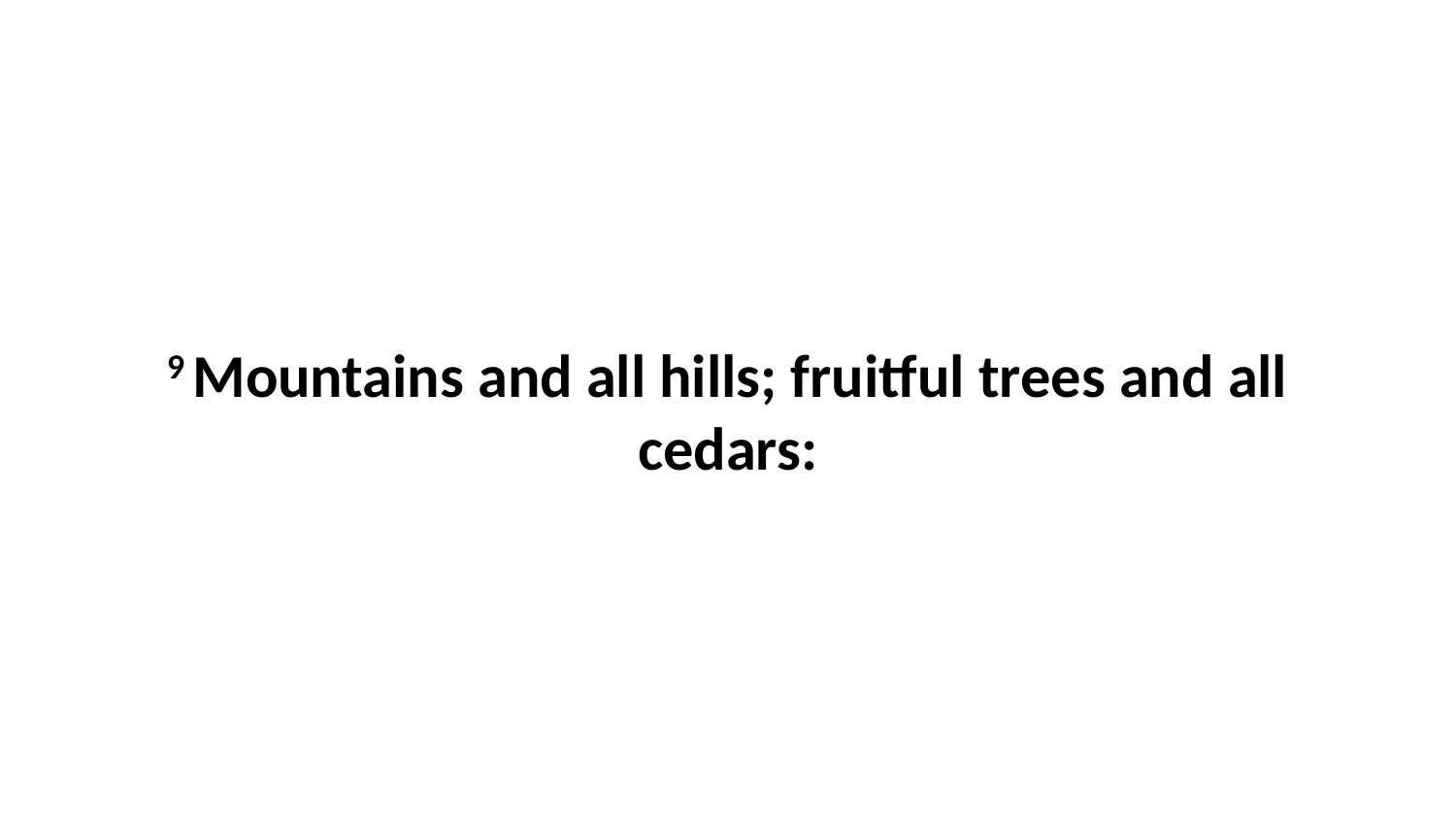

9 Mountains and all hills; fruitful trees and all cedars: